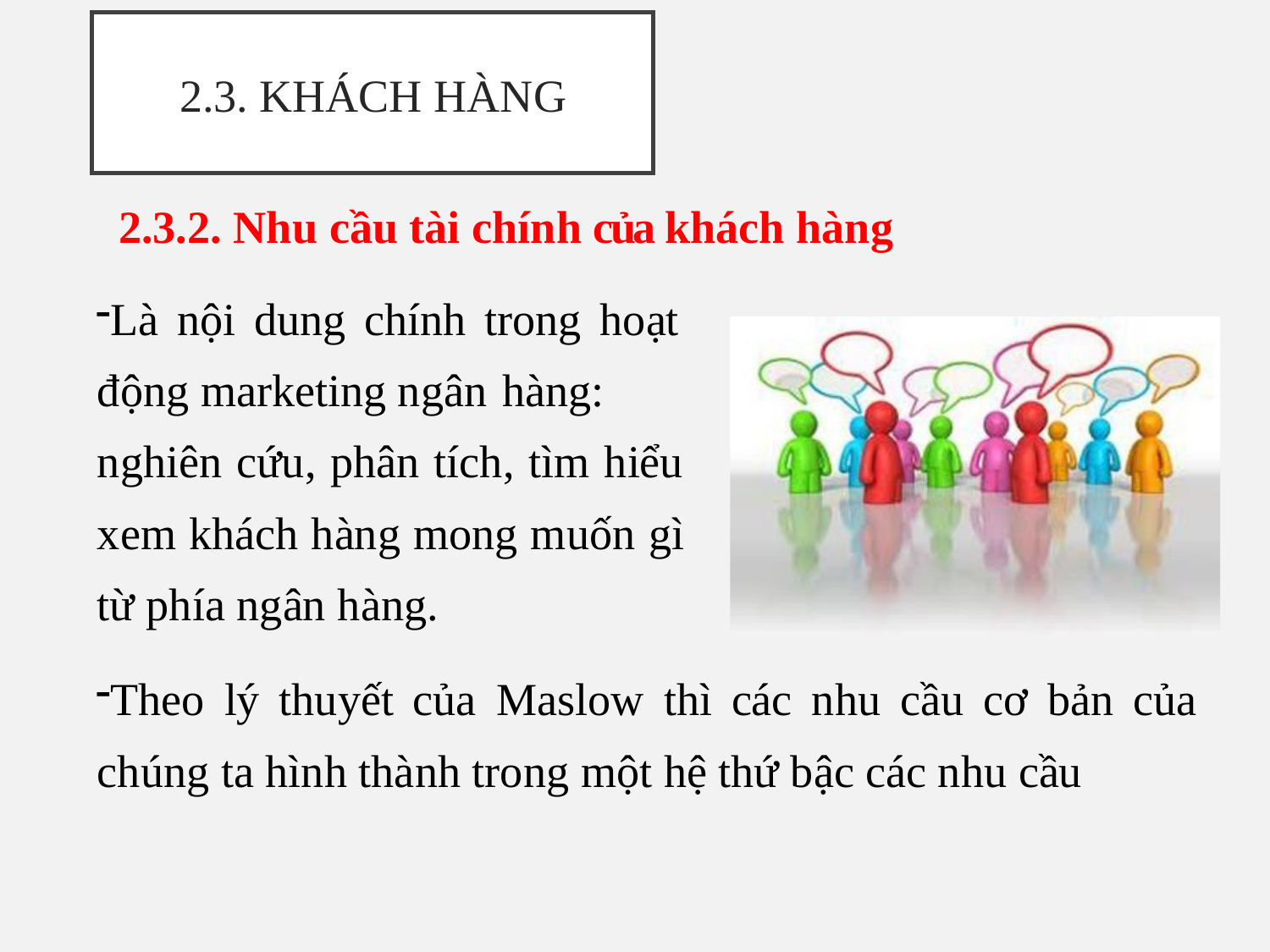

# 2.3. KHÁCH HÀNG
2.3.2. Nhu cầu tài chính của khách hàng
Là nội dung chính trong hoạt  động marketing ngân hàng:
nghiên cứu, phân tích, tìm hiểu  xem khách hàng mong muốn gì  từ phía ngân hàng.
Theo lý thuyết của Maslow thì các nhu cầu cơ bản của  chúng ta hình thành trong một hệ thứ bậc các nhu cầu